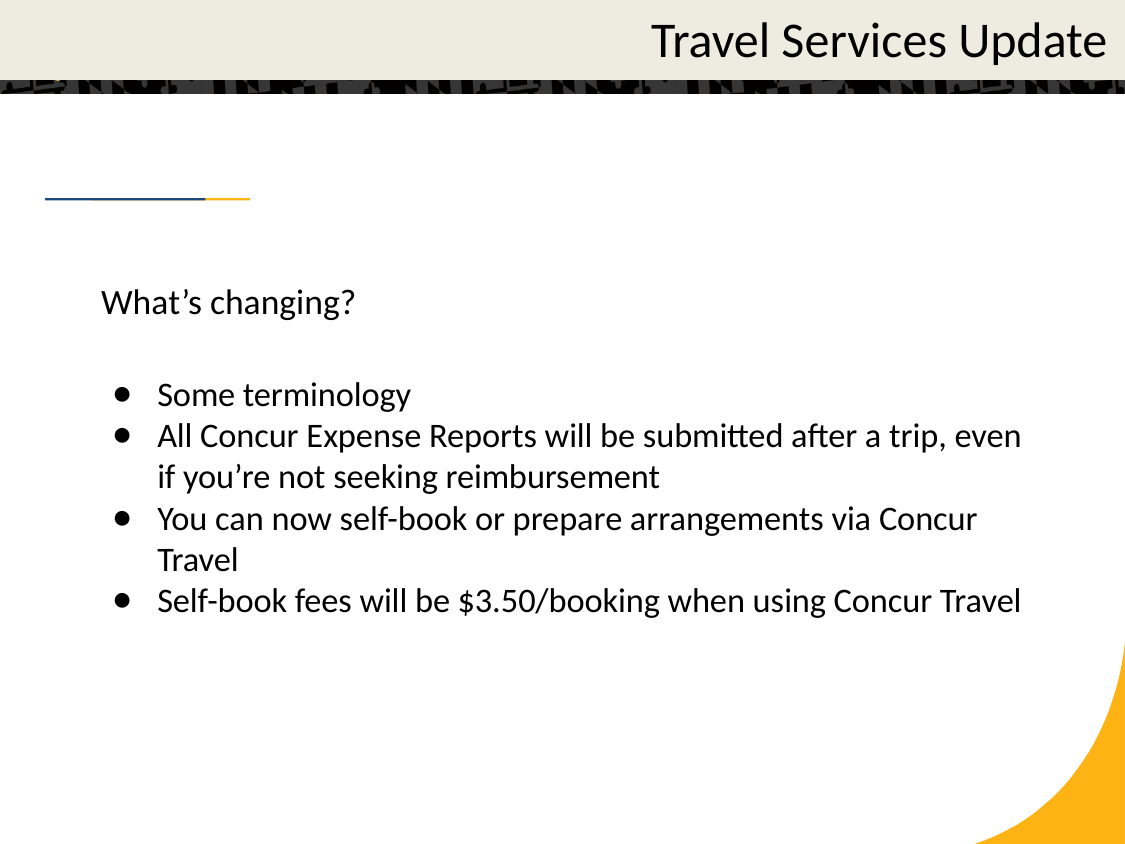

Travel Services Update
# What’s changing?
Some terminology
All Concur Expense Reports will be submitted after a trip, even if you’re not seeking reimbursement
You can now self-book or prepare arrangements via Concur Travel
Self-book fees will be $3.50/booking when using Concur Travel